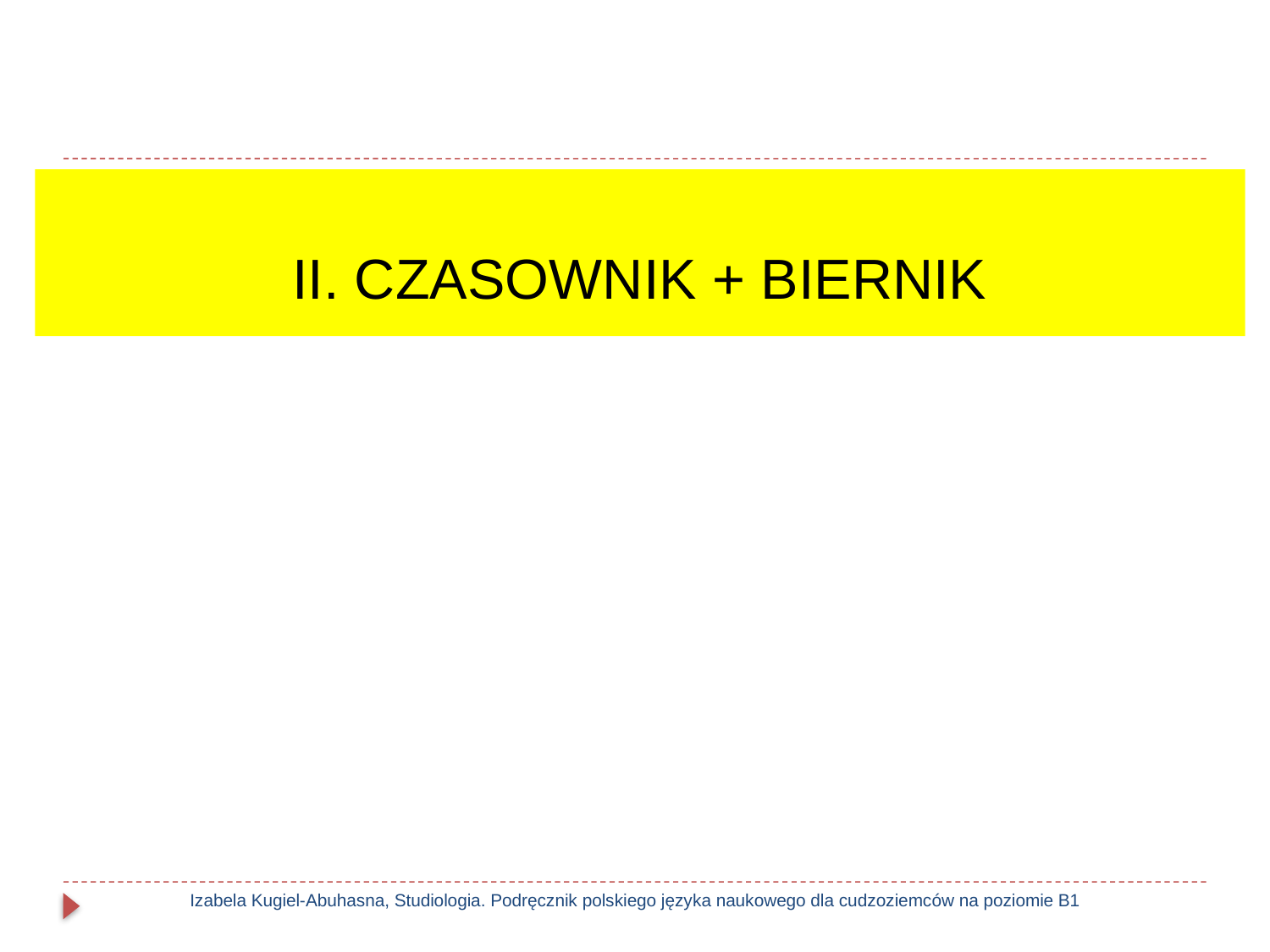

II. CZASOWNIK + BIERNIK
Izabela Kugiel-Abuhasna, Studiologia. Podręcznik polskiego języka naukowego dla cudzoziemców na poziomie B1